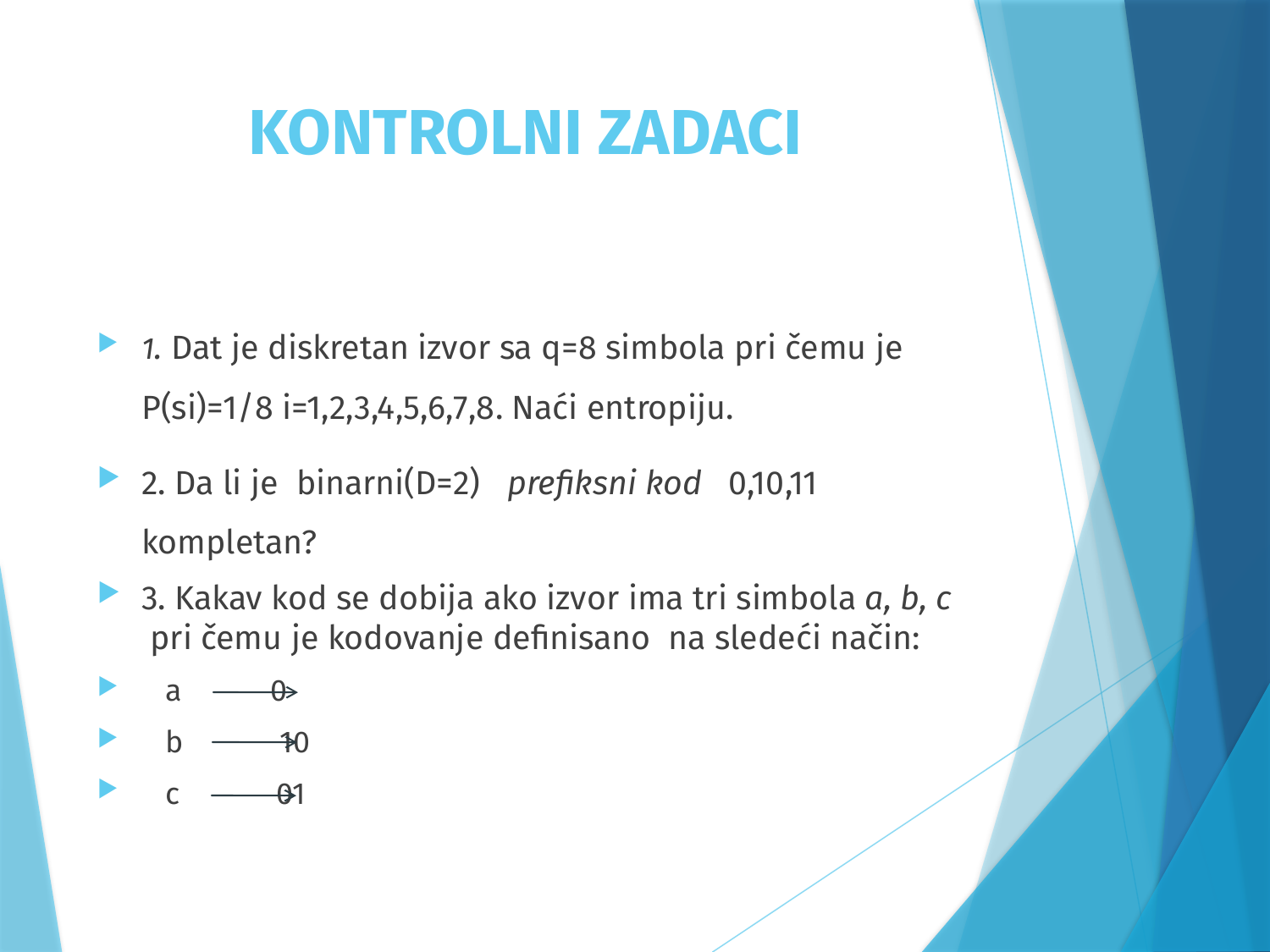

# KONTROLNI ZADACI
1. Dat je diskretan izvor sa q=8 simbola pri čemu je P(si)=1/8 i=1,2,3,4,5,6,7,8. Naći entropiju.
2. Da li je  binarni(D=2)   prefiksni kod   0,10,11 kompletan?
3. Kakav kod se dobija ako izvor ima tri simbola a, b, c  pri čemu je kodovanje definisano  na sledeći način:
   a           0
   b            10
   c            01